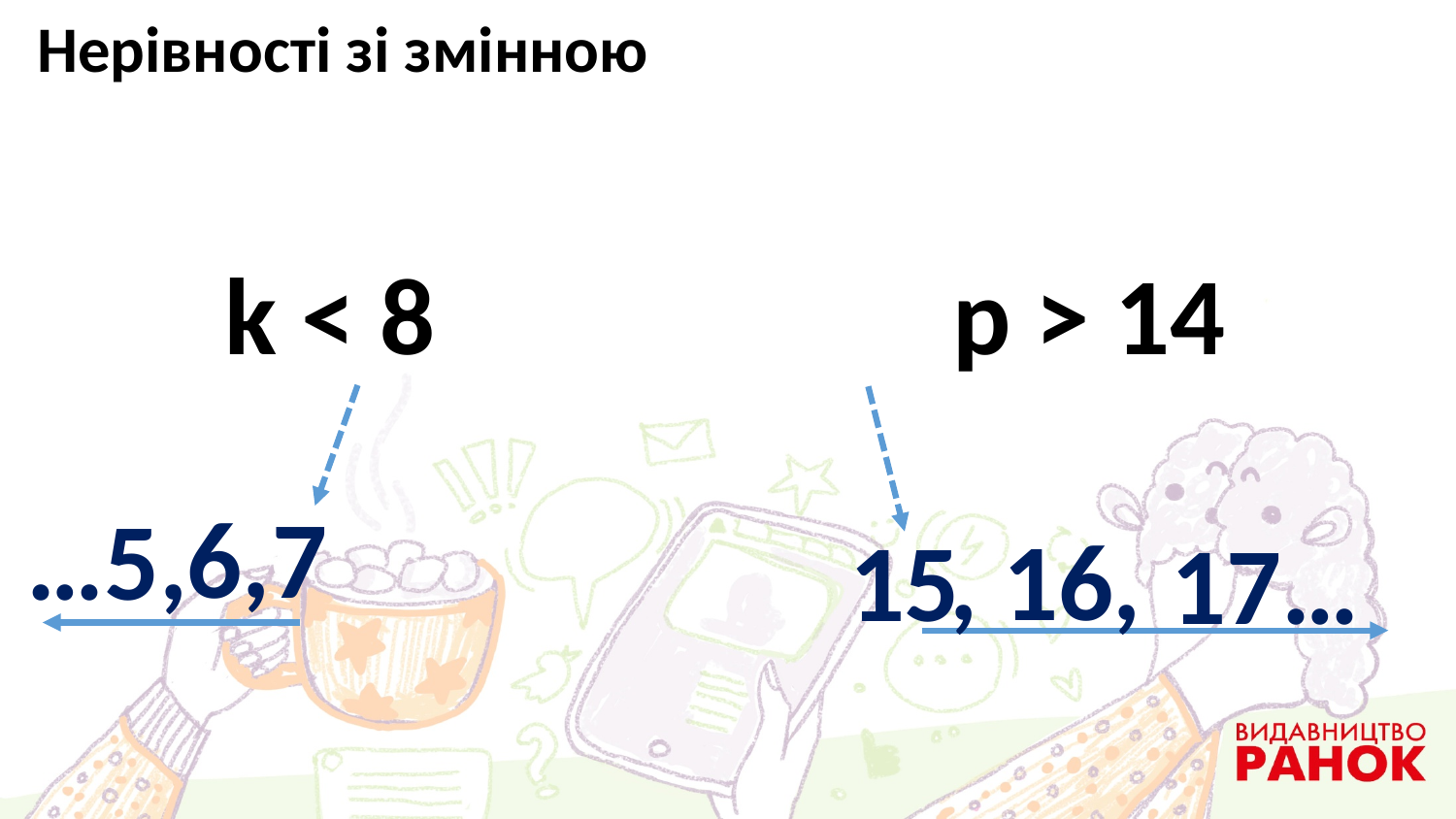

Нерівності зі змінною
k < 8 				р > 14
6,
7
…5,
, 16,
15
17…